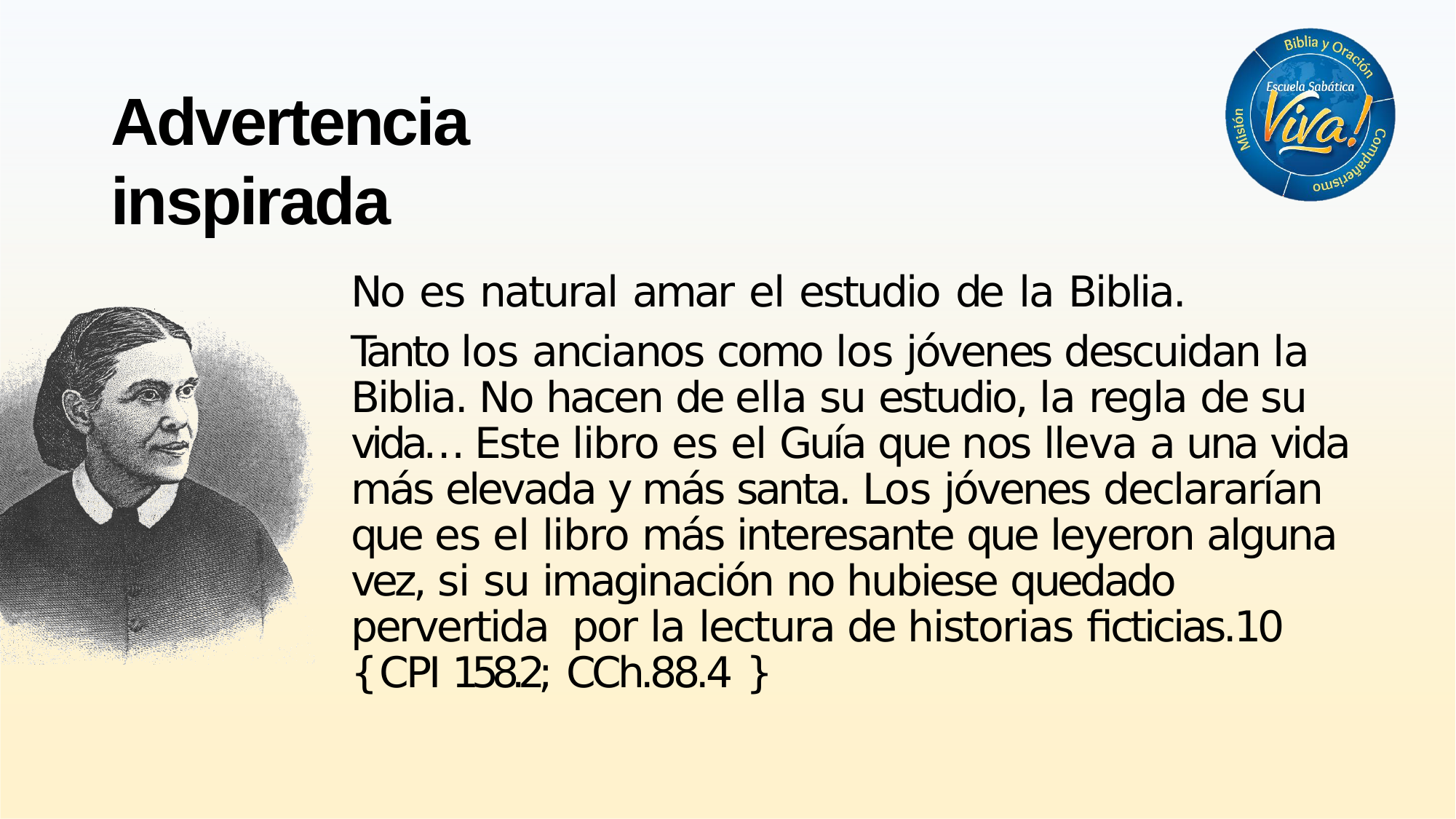

# Advertencia inspirada
No es natural amar el estudio de la Biblia.
Tanto los ancianos como los jóvenes descuidan la  Biblia. No hacen de ella su estudio, la regla de su  vida… Este libro es el Guía que nos lleva a una vida  más elevada y más santa. Los jóvenes declararían  que es el libro más interesante que leyeron alguna  vez, si su imaginación no hubiese quedado pervertida  por la lectura de historias ficticias.10 { CPI 158.2;  CCh.88.4 }